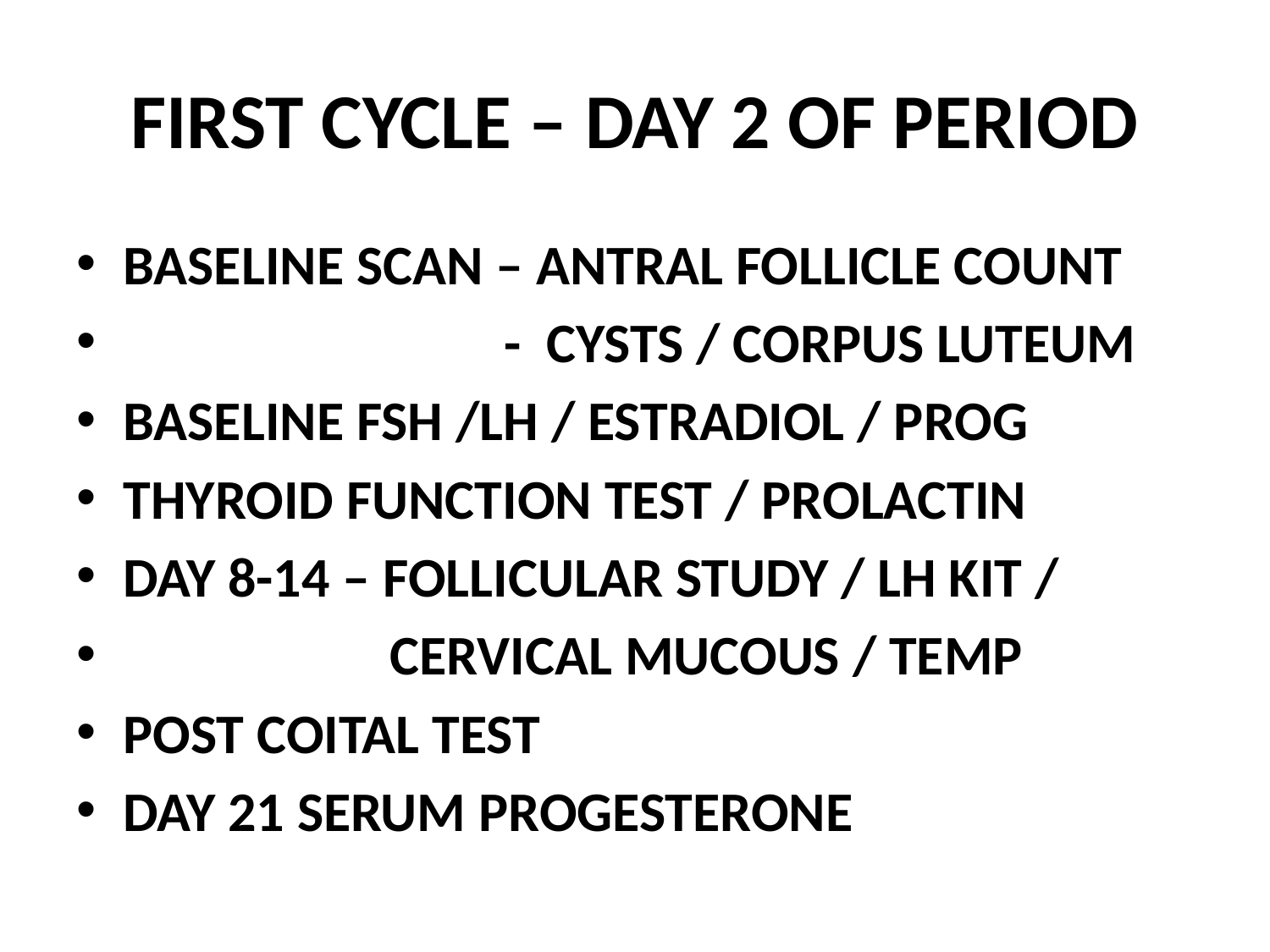

# FIRST CYCLE – DAY 2 OF PERIOD
BASELINE SCAN – ANTRAL FOLLICLE COUNT
                              -  CYSTS / CORPUS LUTEUM
BASELINE FSH /LH / ESTRADIOL / PROG
THYROID FUNCTION TEST / PROLACTIN
DAY 8-14 – FOLLICULAR STUDY / LH KIT /
                     CERVICAL MUCOUS / TEMP
POST COITAL TEST
DAY 21 SERUM PROGESTERONE